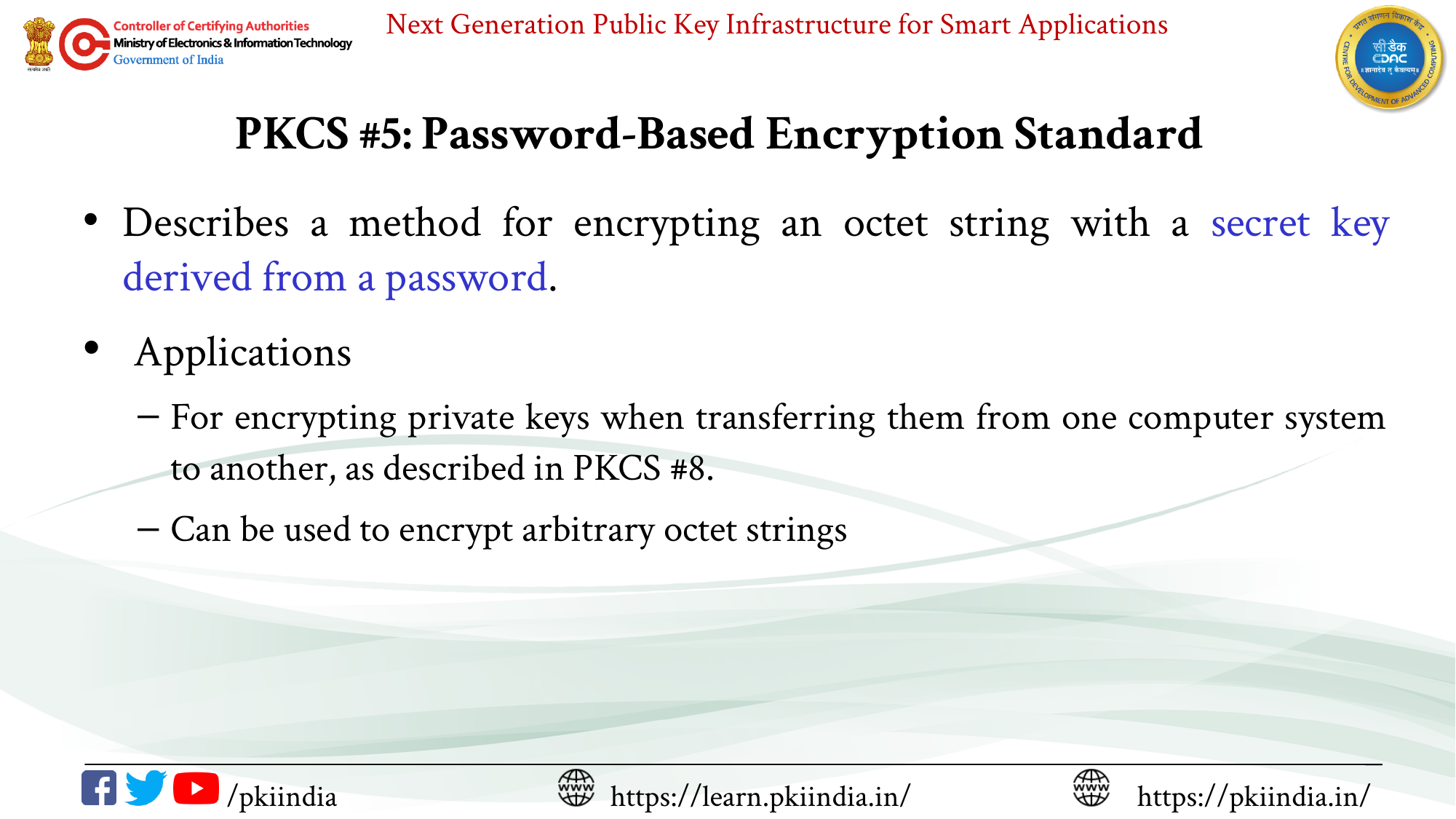

# PKCS #5: Password-Based Encryption Standard
Describes a method for encrypting an octet string with a secret key derived from a password.
 Applications
For encrypting private keys when transferring them from one computer system to another, as described in PKCS #8.
Can be used to encrypt arbitrary octet strings